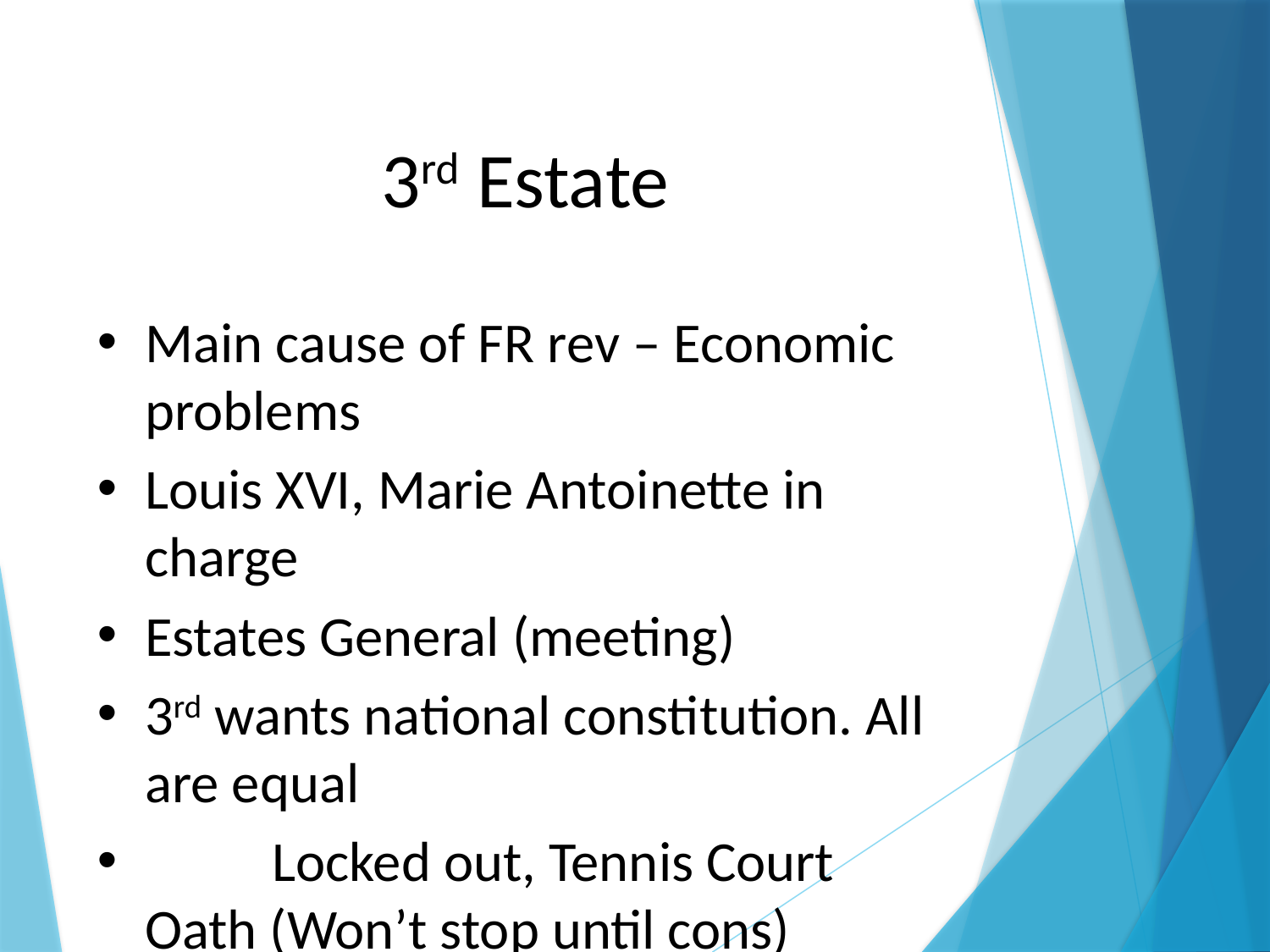

# 3rd Estate
Main cause of FR rev – Economic problems
Louis XVI, Marie Antoinette in charge
Estates General (meeting)
3rd wants national constitution. All are equal
	Locked out, Tennis Court Oath (Won’t stop until cons)
.